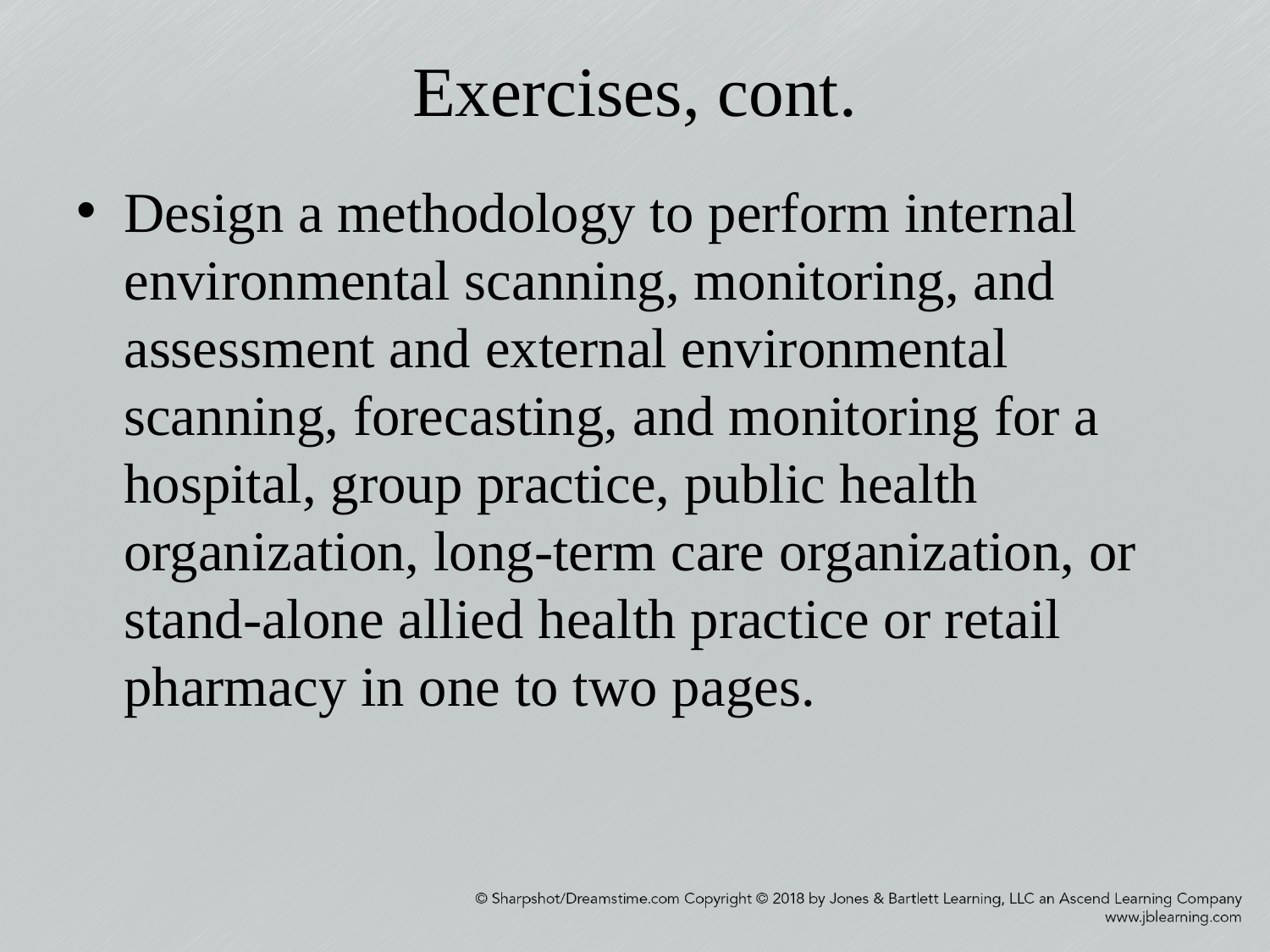

# Exercises, cont.
Design a methodology to perform internal environmental scanning, monitoring, and assessment and external environmental scanning, forecasting, and monitoring for a hospital, group practice, public health organization, long-term care organization, or stand-alone allied health practice or retail pharmacy in one to two pages.